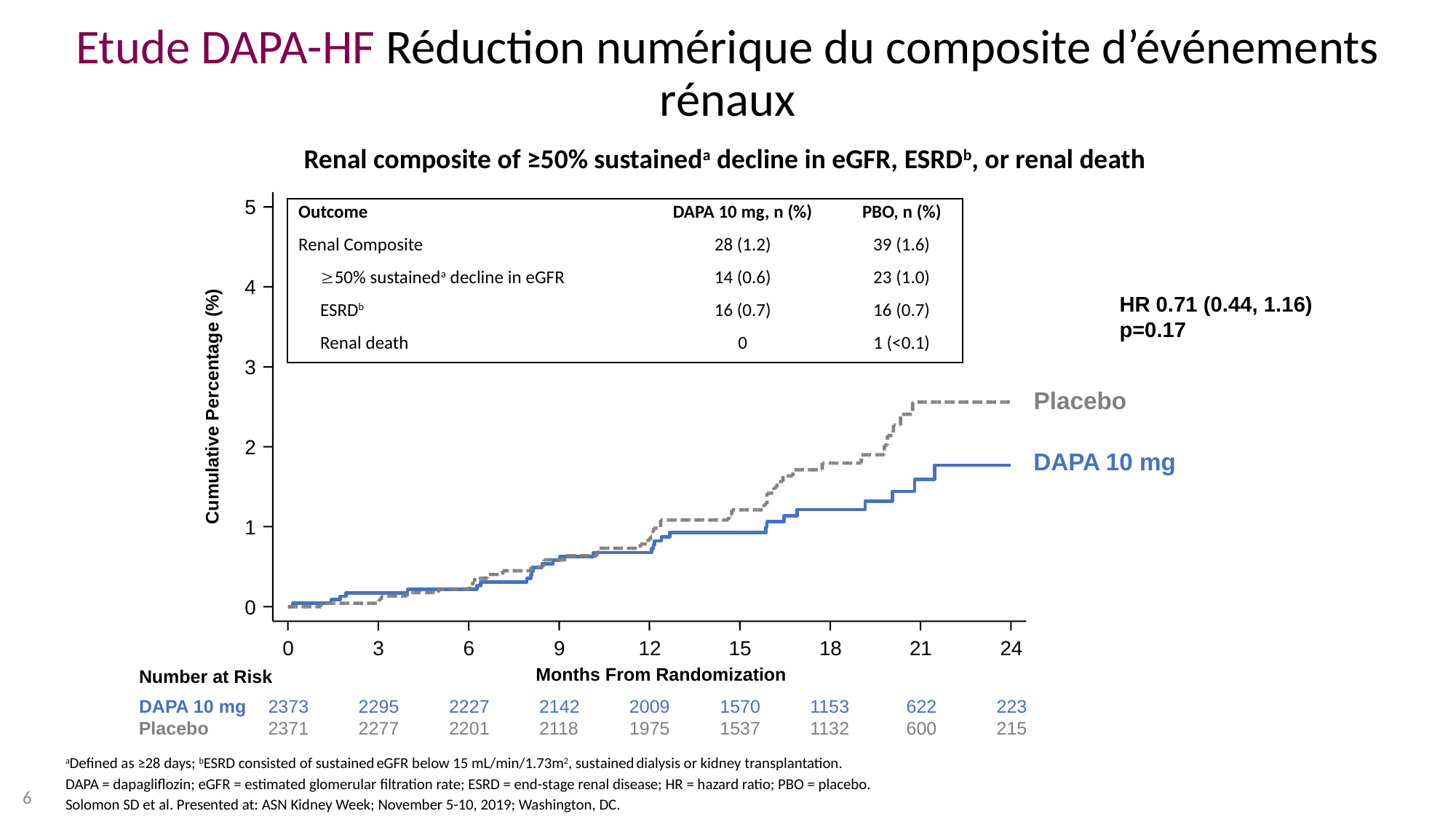

# Etude DAPA-HF Réduction numérique du composite d’événements rénaux
Renal composite of ≥50% sustaineda decline in eGFR, ESRDb, or renal death

5
4
3
Placebo
Cumulative Percentage (%)
2
DAPA 10 mg
1
0
0
3
6
9
12
15
18
21
24
Months From Randomization

Number at Risk
DAPA 10 mg
2373
2295
2227
2142
2009
1570
1153
622
223
Placebo
2371
2277
2201
2118
1975
1537
1132
600
215
| Outcome | DAPA 10 mg, n (%) | PBO, n (%) |
| --- | --- | --- |
| Renal Composite | 28 (1.2) | 39 (1.6) |
| ≥50% sustaineda decline in eGFR | 14 (0.6) | 23 (1.0) |
| ESRDb | 16 (0.7) | 16 (0.7) |
| Renal death | 0 | 1 (<0.1) |
HR 0.71 (0.44, 1.16)
p=0.17
aDefined as ≥28 days; bESRD consisted of sustained eGFR below 15 mL/min/1.73m2, sustained dialysis or kidney transplantation.
DAPA = dapagliflozin; eGFR = estimated glomerular filtration rate; ESRD = end-stage renal disease; HR = hazard ratio; PBO = placebo.
Solomon SD et al. Presented at: ASN Kidney Week; November 5-10, 2019; Washington, DC.
6